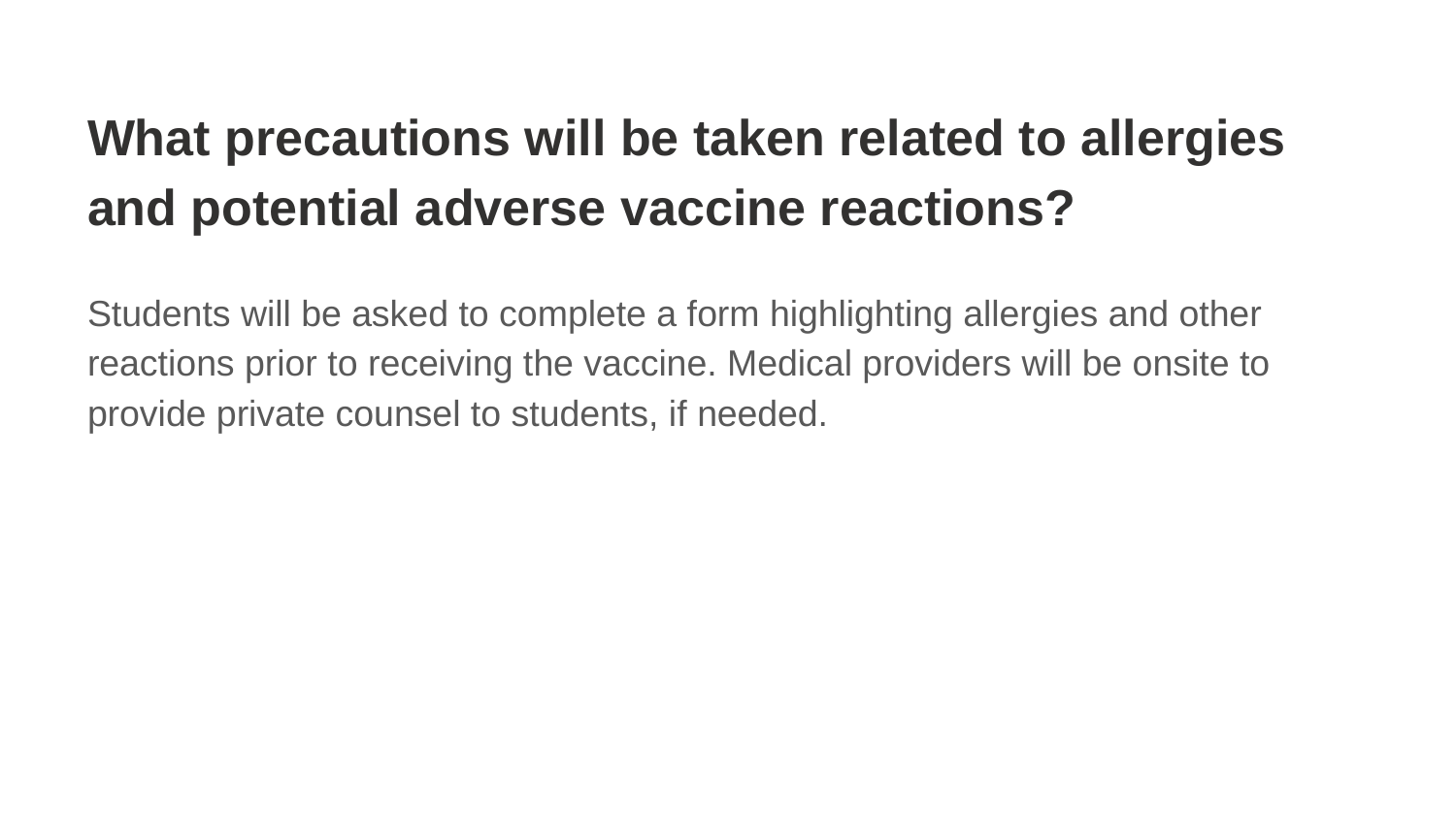

# What precautions will be taken related to allergies and potential adverse vaccine reactions?

Students will be asked to complete a form highlighting allergies and other reactions prior to receiving the vaccine. Medical providers will be onsite to provide private counsel to students, if needed.